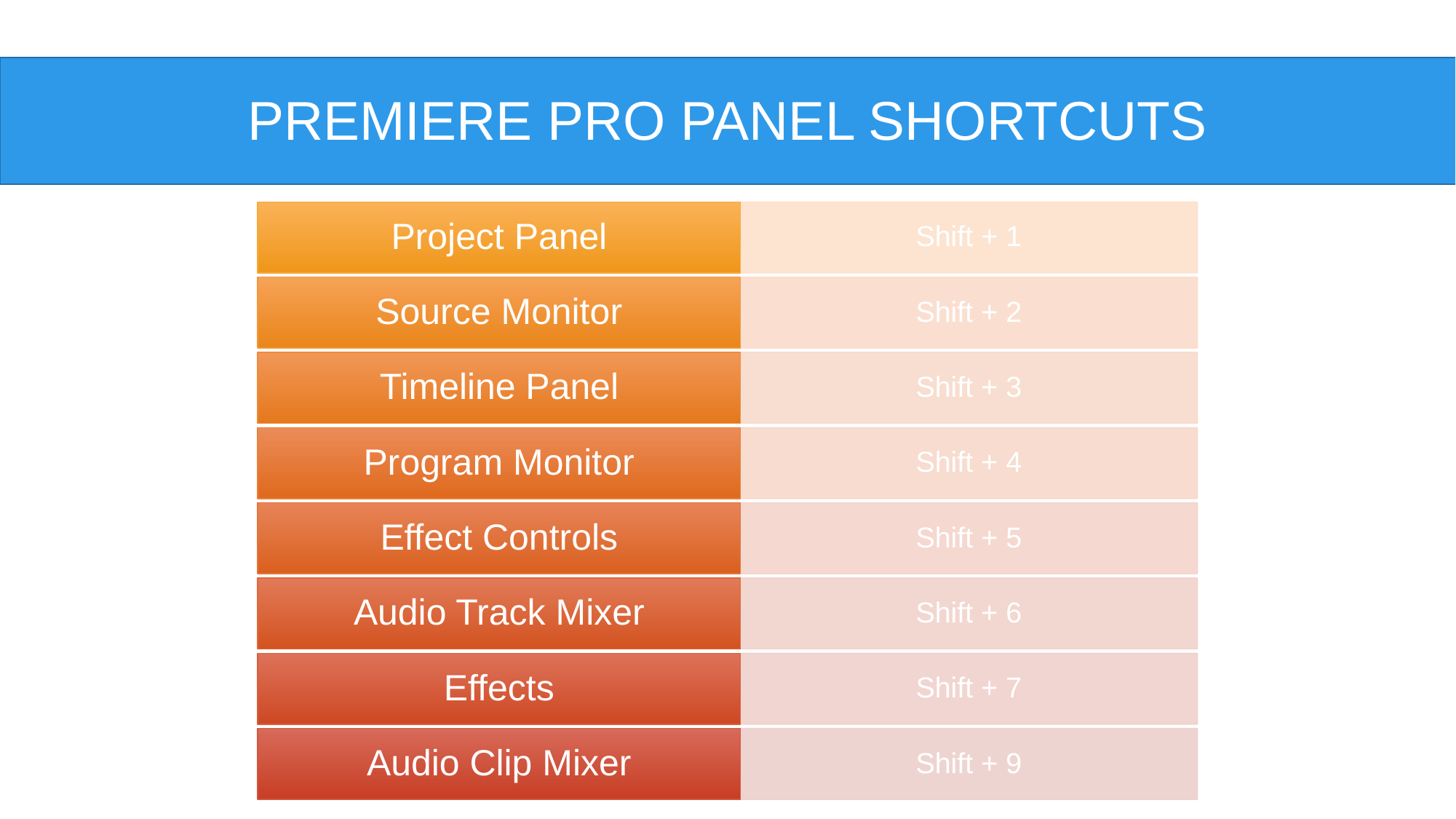

# PREMIERE PRO PANEL SHORTCUTS

Project Panel

Shift + 1

Source Monitor

Shift + 2

Timeline Panel

Shift + 3

Program Monitor

Shift + 4

Effect Controls

Shift + 5

Audio Track Mixer

Shift + 6

Effects

Shift + 7

Audio Clip Mixer

Shift + 9